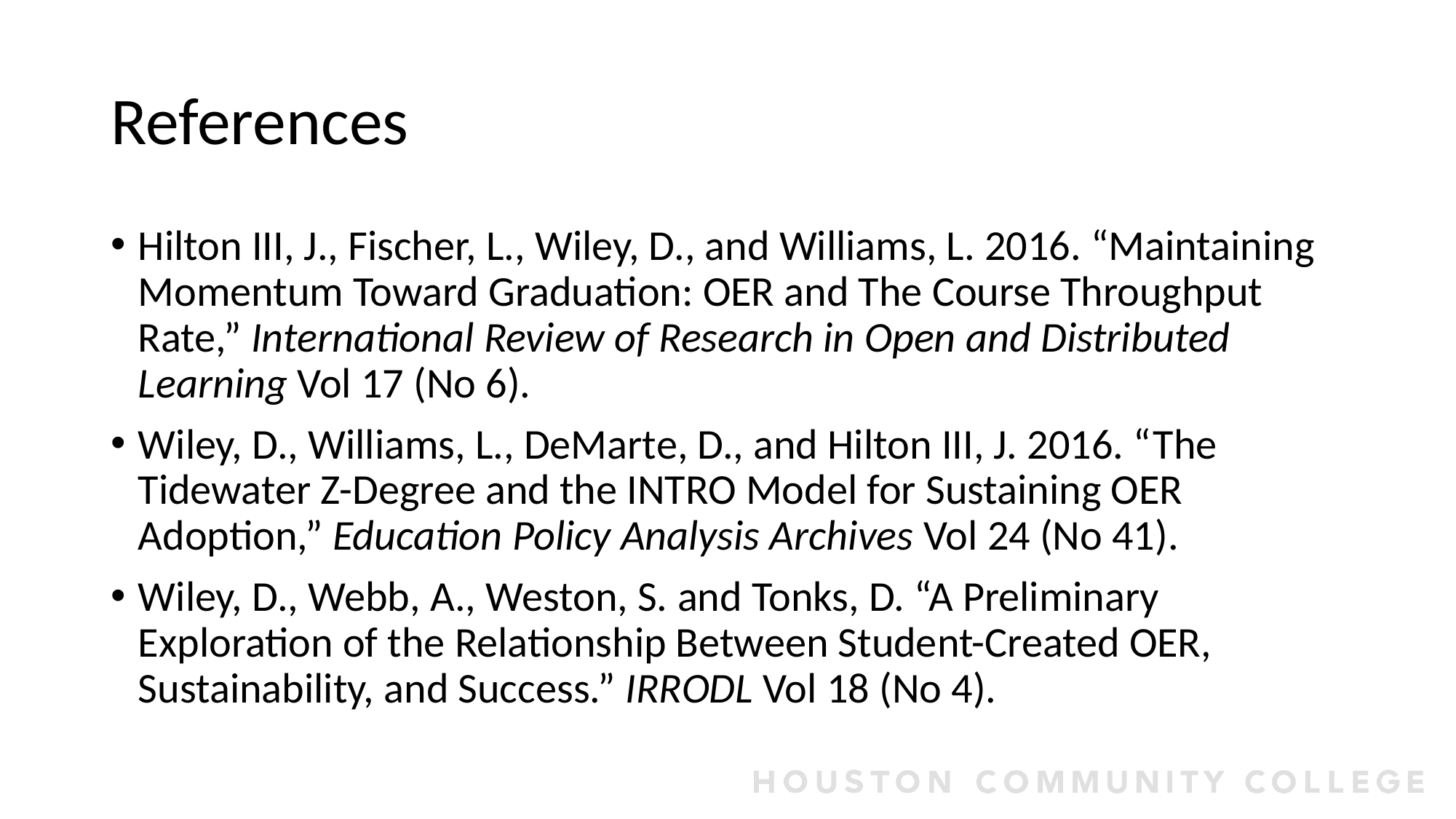

# References
Hilton III, J., Fischer, L., Wiley, D., and Williams, L. 2016. “Maintaining Momentum Toward Graduation: OER and The Course Throughput Rate,” International Review of Research in Open and Distributed Learning Vol 17 (No 6).
Wiley, D., Williams, L., DeMarte, D., and Hilton III, J. 2016. “The Tidewater Z-Degree and the INTRO Model for Sustaining OER Adoption,” Education Policy Analysis Archives Vol 24 (No 41).
Wiley, D., Webb, A., Weston, S. and Tonks, D. “A Preliminary Exploration of the Relationship Between Student-Created OER, Sustainability, and Success.” IRRODL Vol 18 (No 4).